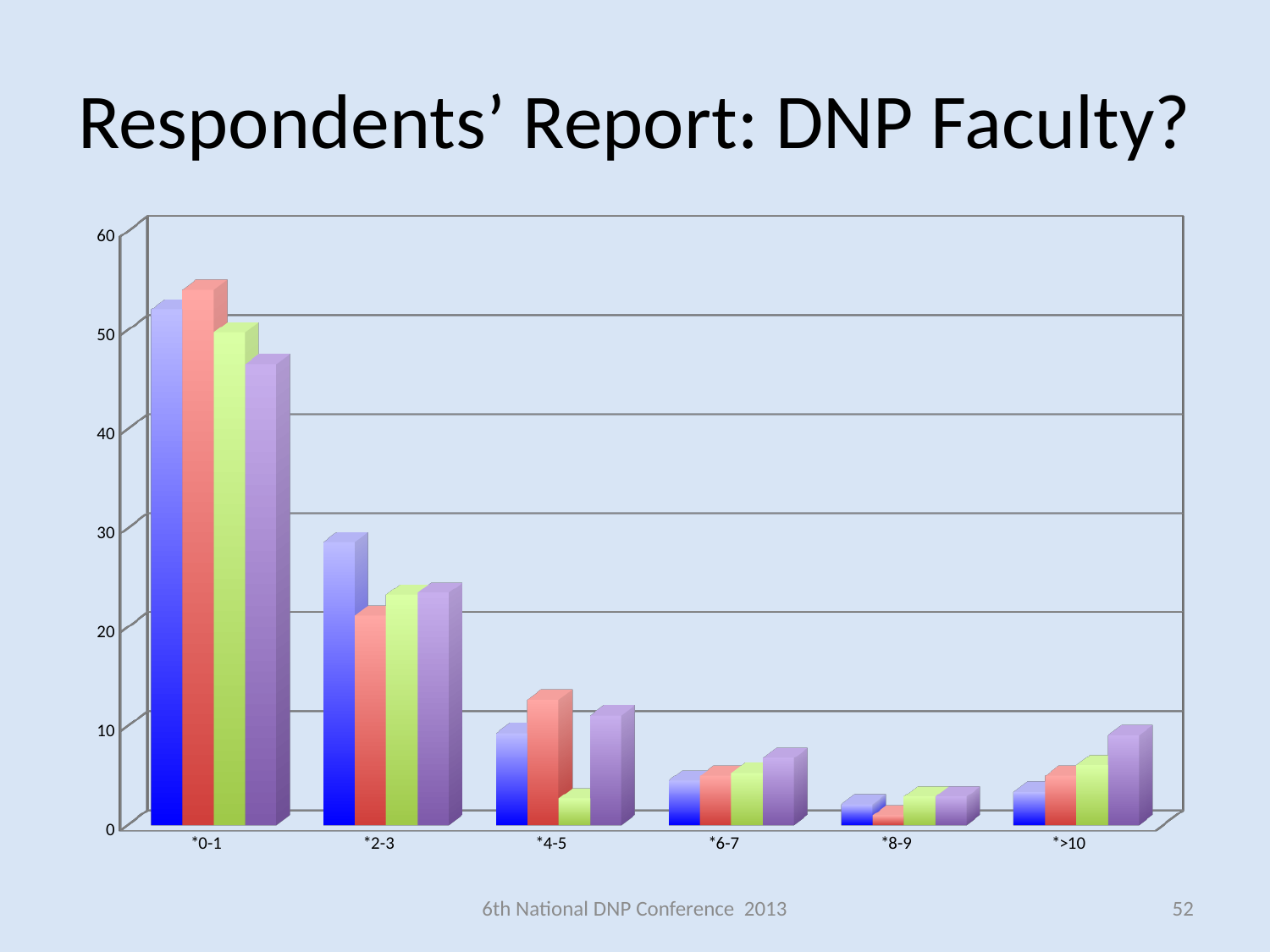

# Respondents’ Report: DNP Faculty?

[unsupported chart]

6th National DNP Conference  2013
52